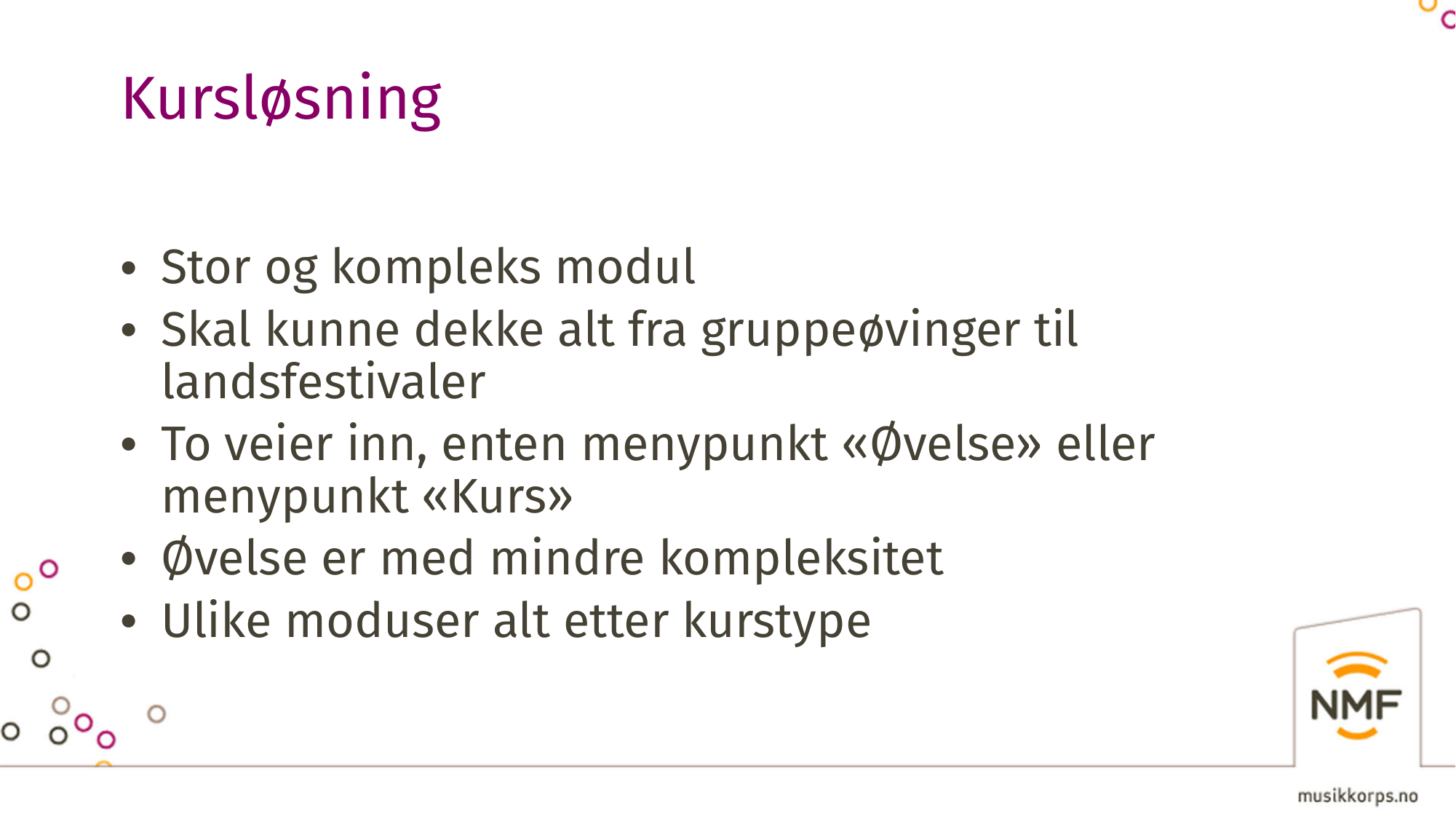

# Kursløsning
Stor og kompleks modul
Skal kunne dekke alt fra gruppeøvinger til landsfestivaler
To veier inn, enten menypunkt «Øvelse» eller menypunkt «Kurs»
Øvelse er med mindre kompleksitet
Ulike moduser alt etter kurstype